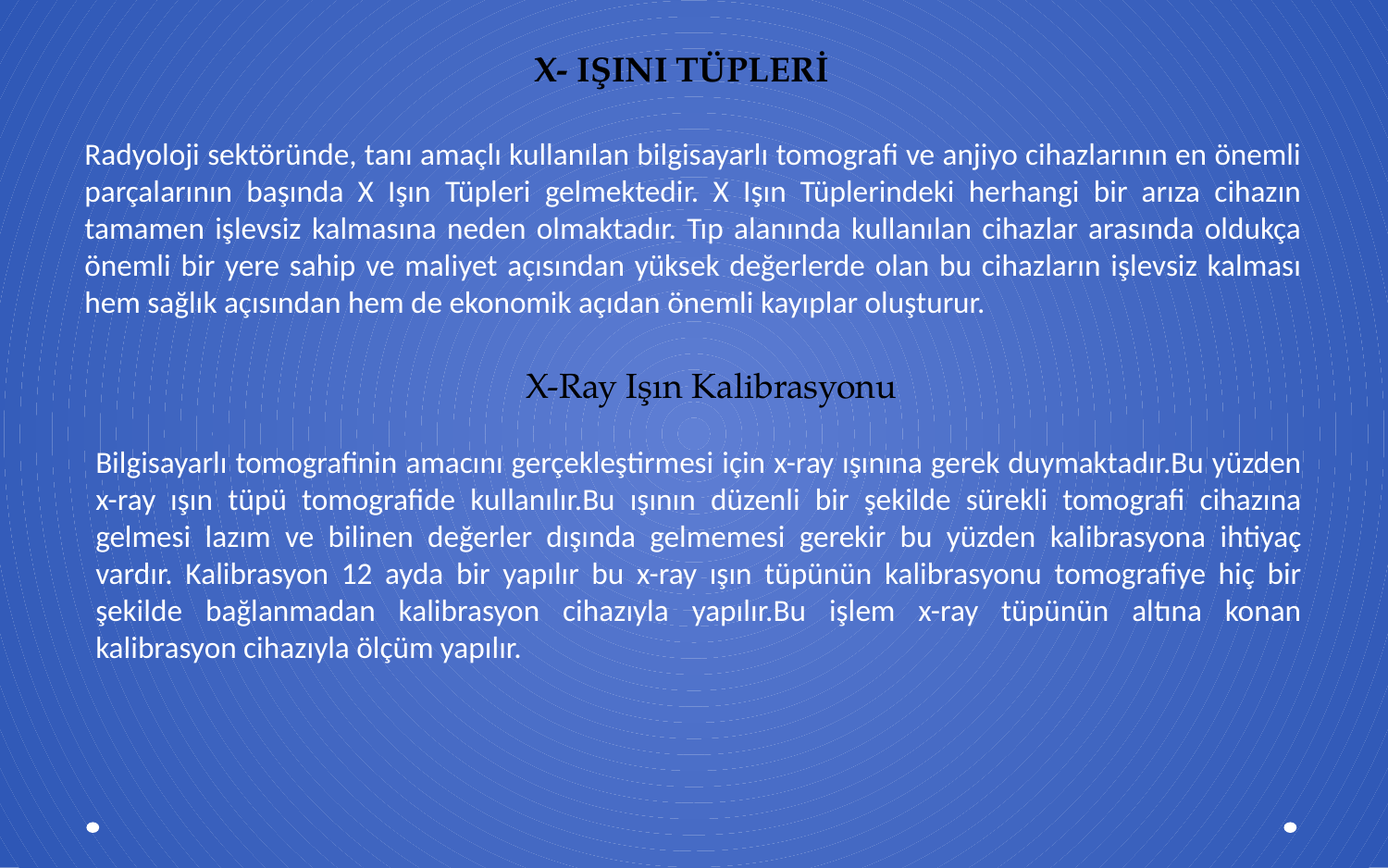

X- IŞINI TÜPLERİ
Radyoloji sektöründe, tanı amaçlı kullanılan bilgisayarlı tomografi ve anjiyo cihazlarının en önemli parçalarının başında X Işın Tüpleri gelmektedir. X Işın Tüplerindeki herhangi bir arıza cihazın tamamen işlevsiz kalmasına neden olmaktadır. Tıp alanında kullanılan cihazlar arasında oldukça önemli bir yere sahip ve maliyet açısından yüksek değerlerde olan bu cihazların işlevsiz kalması hem sağlık açısından hem de ekonomik açıdan önemli kayıplar oluşturur.
                                                 X-Ray Işın Kalibrasyonu

Bilgisayarlı tomografinin amacını gerçekleştirmesi için x-ray ışınına gerek duymaktadır.Bu yüzden x-ray ışın tüpü tomografide kullanılır.Bu ışının düzenli bir şekilde sürekli tomografi cihazına gelmesi lazım ve bilinen değerler dışında gelmemesi gerekir bu yüzden kalibrasyona ihtiyaç vardır. Kalibrasyon 12 ayda bir yapılır bu x-ray ışın tüpünün kalibrasyonu tomografiye hiç bir şekilde bağlanmadan kalibrasyon cihazıyla yapılır.Bu işlem x-ray tüpünün altına konan kalibrasyon cihazıyla ölçüm yapılır.